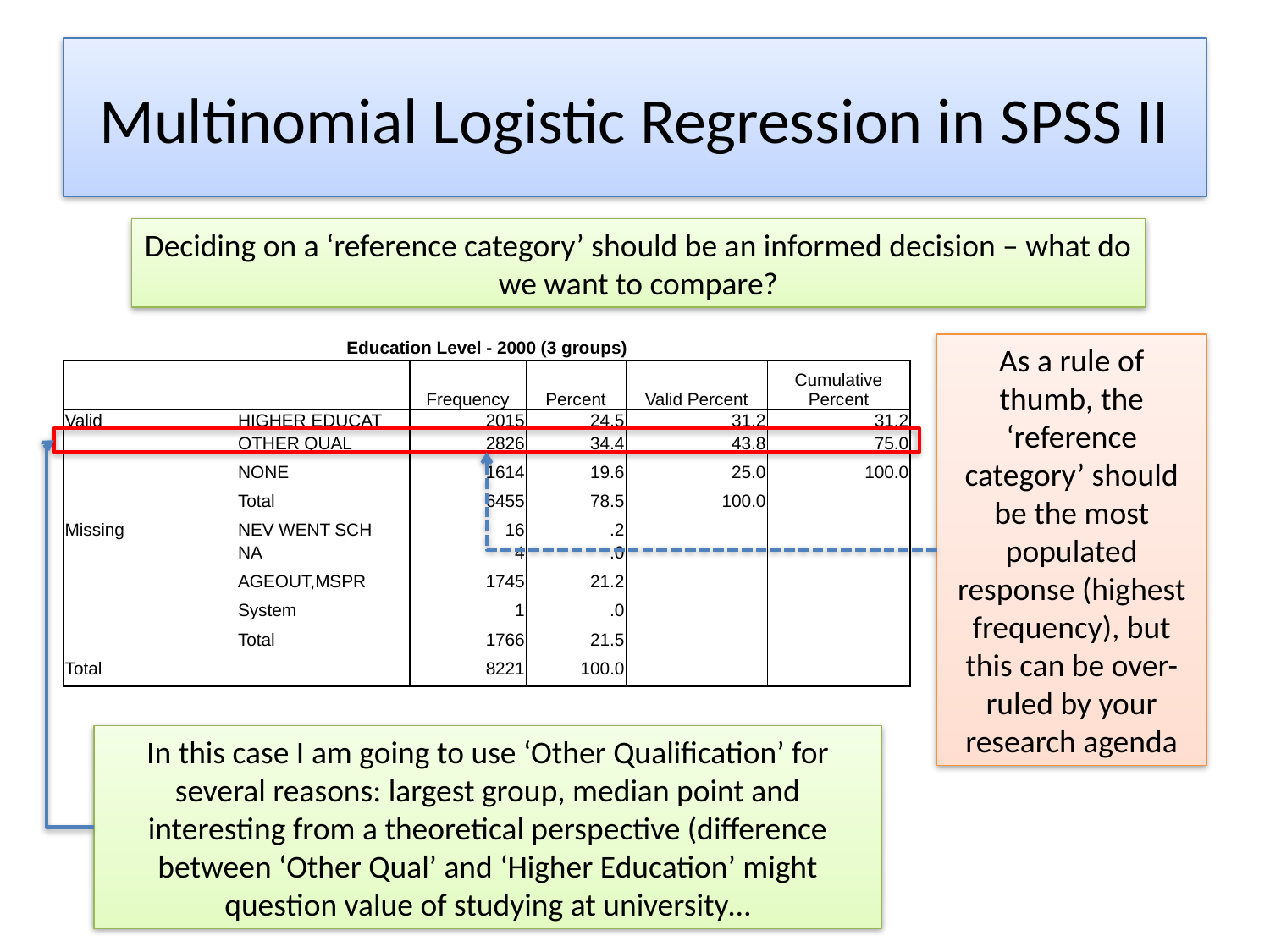

# Multinomial Logistic Regression in SPSS II
Deciding on a ‘reference category’ should be an informed decision – what do we want to compare?
| Education Level - 2000 (3 groups) |  |  |  |  |  |
| --- | --- | --- | --- | --- | --- |
|  |  | Frequency | Percent | Valid Percent | Cumulative Percent |
| Valid | HIGHER EDUCAT | 2015 | 24.5 | 31.2 | 31.2 |
|  | OTHER QUAL | 2826 | 34.4 | 43.8 | 75.0 |
|  | NONE | 1614 | 19.6 | 25.0 | 100.0 |
|  | Total | 6455 | 78.5 | 100.0 |  |
| Missing | NEV WENT SCH | 16 | .2 |  |  |
|  | NA | 4 | .0 |  |  |
|  | AGEOUT,MSPR | 1745 | 21.2 |  |  |
|  | System | 1 | .0 |  |  |
|  | Total | 1766 | 21.5 |  |  |
| Total |  | 8221 | 100.0 |  |  |
As a rule of thumb, the ‘reference category’ should be the most populated response (highest frequency), but this can be over-ruled by your research agenda

In this case I am going to use ‘Other Qualification’ for several reasons: largest group, median point and interesting from a theoretical perspective (difference between ‘Other Qual’ and ‘Higher Education’ might question value of studying at university…